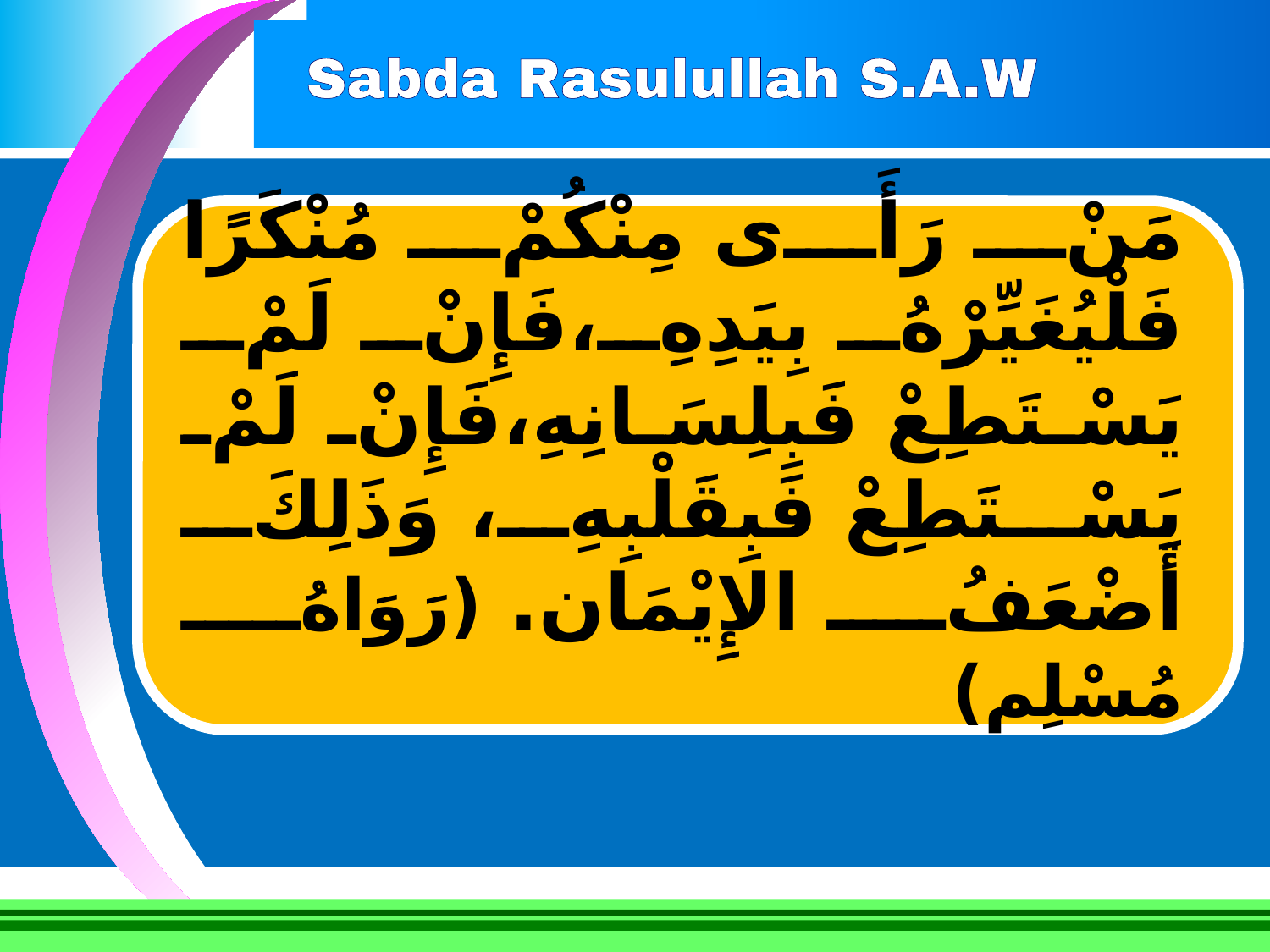

Sabda Rasulullah S.A.W
Hadis Rasulullah S.A.W

مَنْ رَأَى مِنْكُمْ مُنْكَرًا فَلْيُغَيِّرْهُ بِيَدِهِ،فَإِنْ لَمْ يَسْتَطِعْ فَبِلِسَانِهِ،فَإِنْ لَمْ يَسْتَطِعْ فَبِقَلْبِهِ، وَذَلِكَ أَضْعَفُ الإِيْمَان. (رَوَاهُ مُسْلِم)